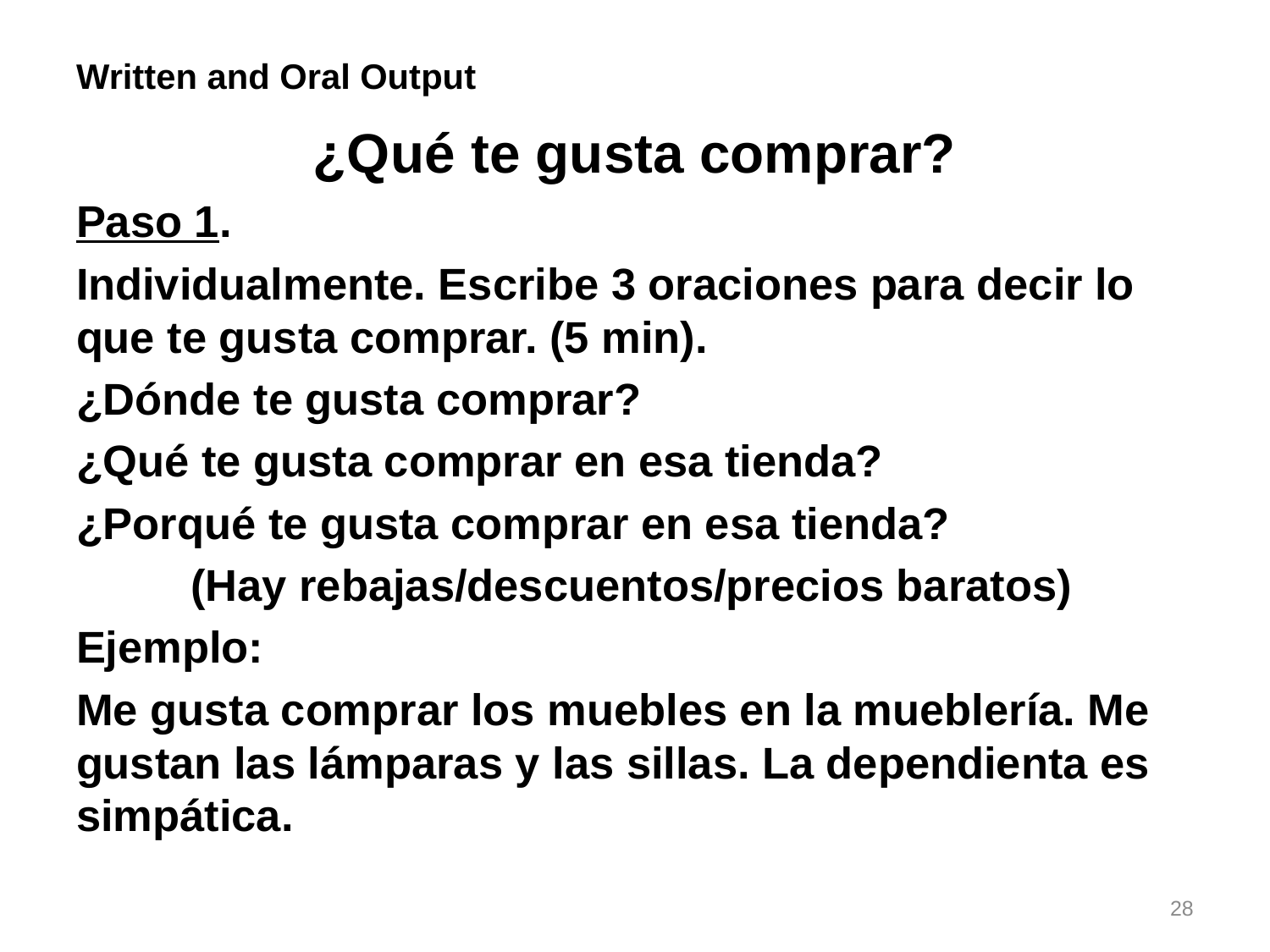

# Written and Oral Output
¿Qué te gusta comprar?
Paso 1.
Individualmente. Escribe 3 oraciones para decir lo que te gusta comprar. (5 min).
¿Dónde te gusta comprar?
¿Qué te gusta comprar en esa tienda?
¿Porqué te gusta comprar en esa tienda?
	(Hay rebajas/descuentos/precios baratos)
Ejemplo:
Me gusta comprar los muebles en la mueblería. Me gustan las lámparas y las sillas. La dependienta es simpática.

28